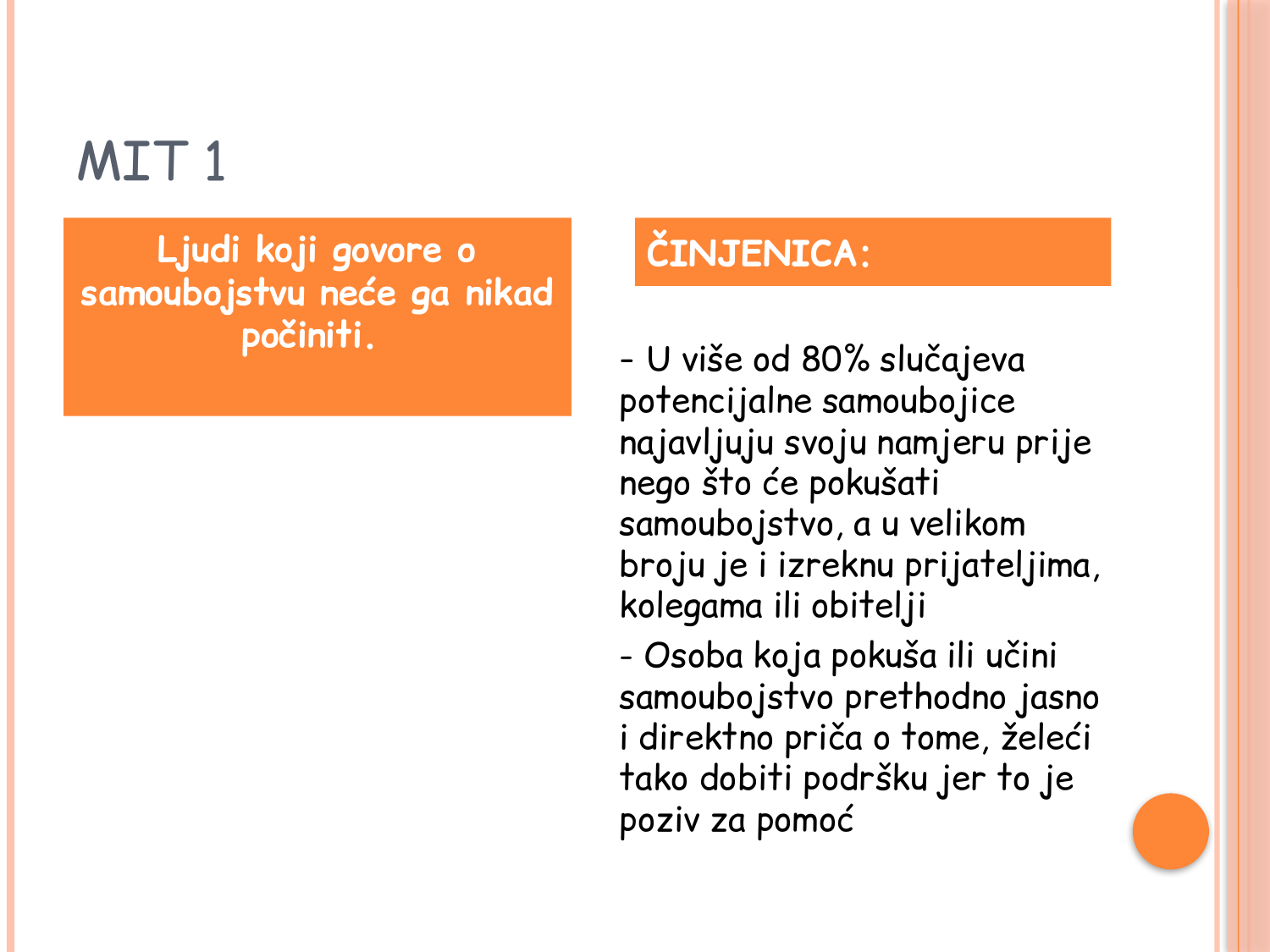

# MIT 1
Ljudi koji govore o samoubojstvu neće ga nikad počiniti.

ČINJENICA:
- U više od 80% slučajeva potencijalne samoubojice najavljuju svoju namjeru prije nego što će pokušati samoubojstvo, a u velikom broju je i izreknu prijateljima, kolegama ili obitelji
- Osoba koja pokuša ili učini samoubojstvo prethodno jasno i direktno priča o tome, želeći tako dobiti podršku jer to je poziv za pomoć